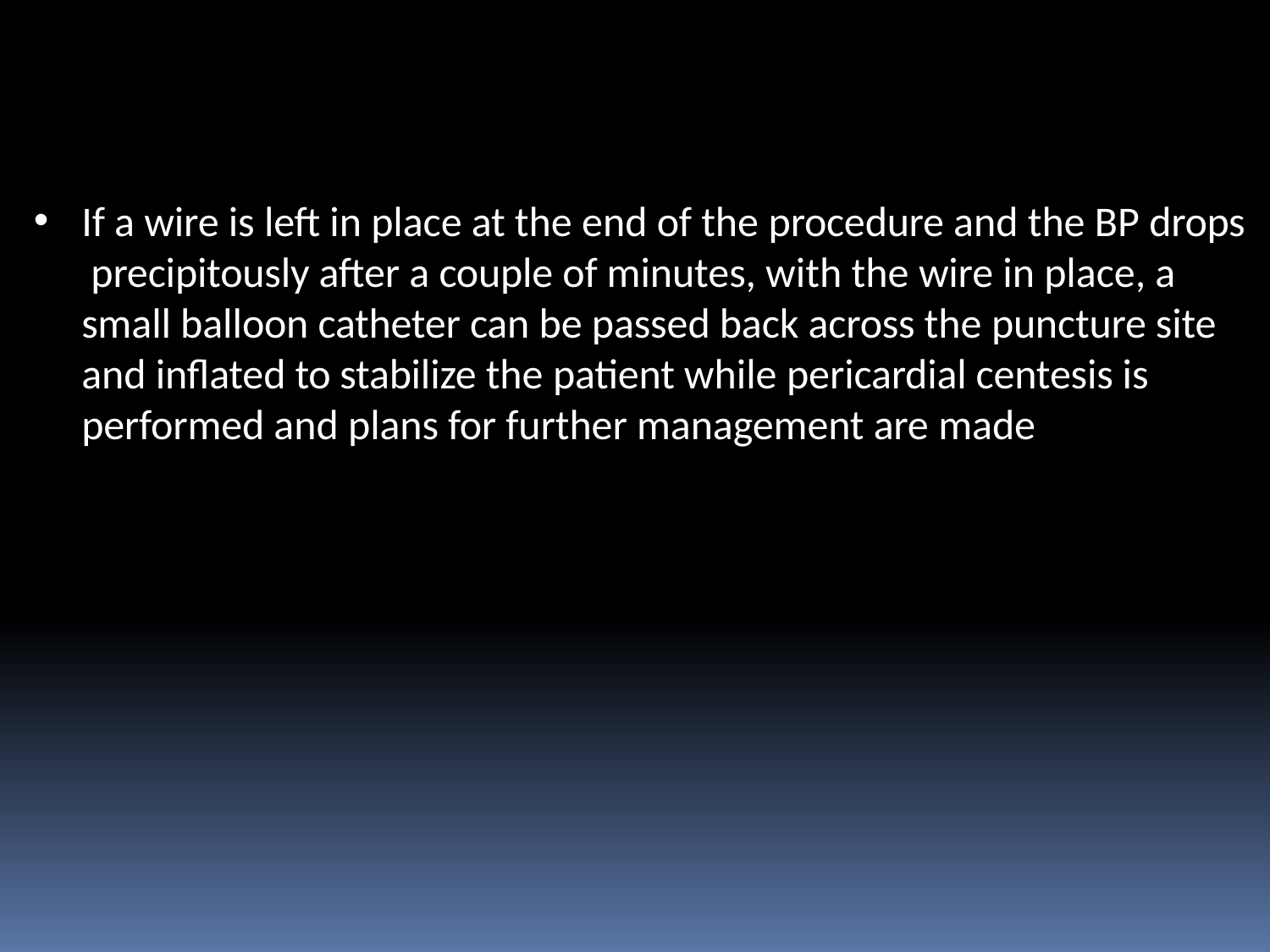

If a wire is left in place at the end of the procedure and the BP drops  precipitously after a couple of minutes, with the wire in place, a  small balloon catheter can be passed back across the puncture site  and inflated to stabilize the patient while pericardial centesis is  performed and plans for further management are made